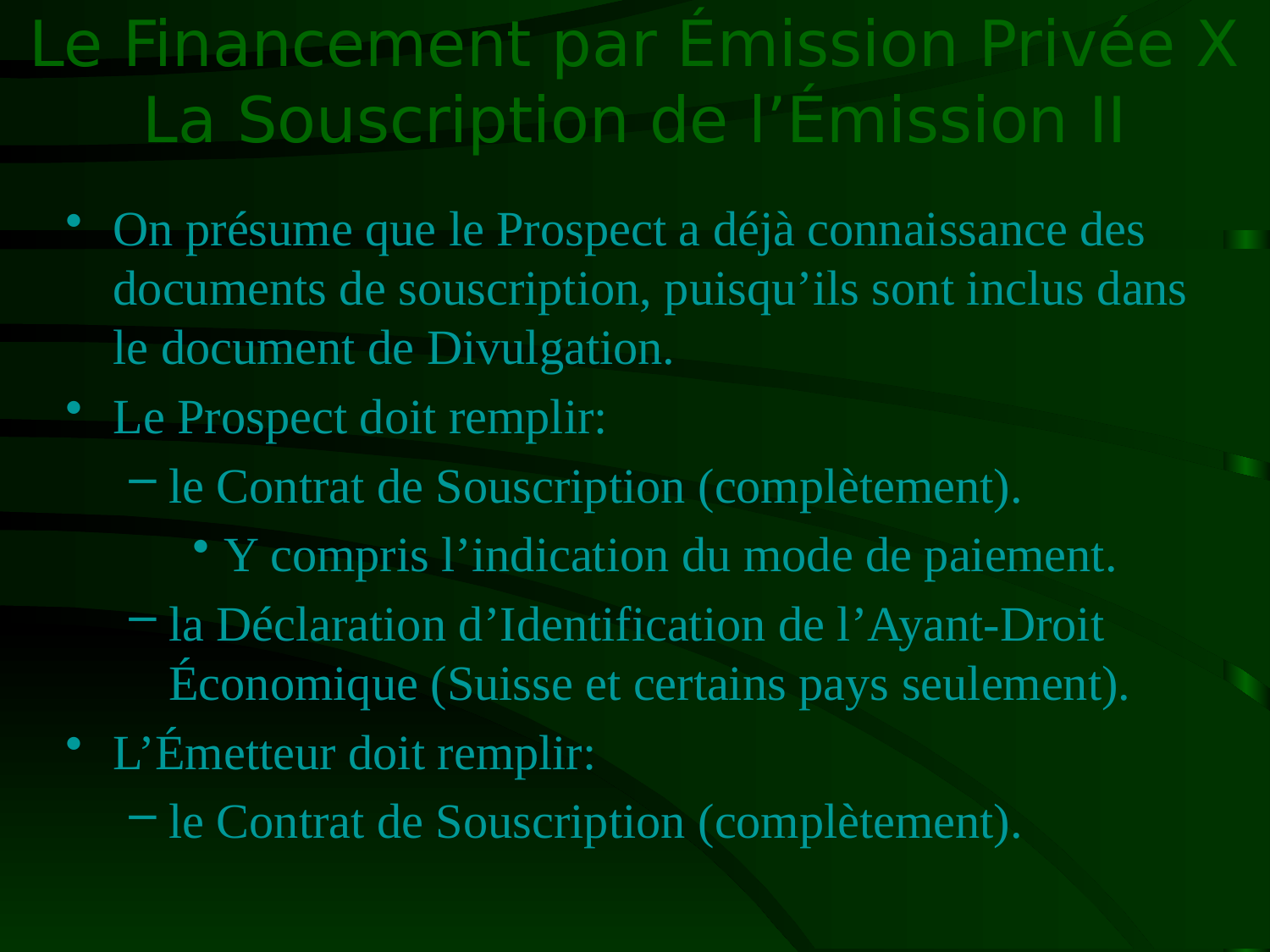

# Le Financement par Émission Privée X La Souscription de l’Émission II
On présume que le Prospect a déjà connaissance des documents de souscription, puisqu’ils sont inclus dans le document de Divulgation.
Le Prospect doit remplir:
le Contrat de Souscription (complètement).
Y compris l’indication du mode de paiement.
la Déclaration d’Identification de l’Ayant-Droit Économique (Suisse et certains pays seulement).
L’Émetteur doit remplir:
le Contrat de Souscription (complètement).